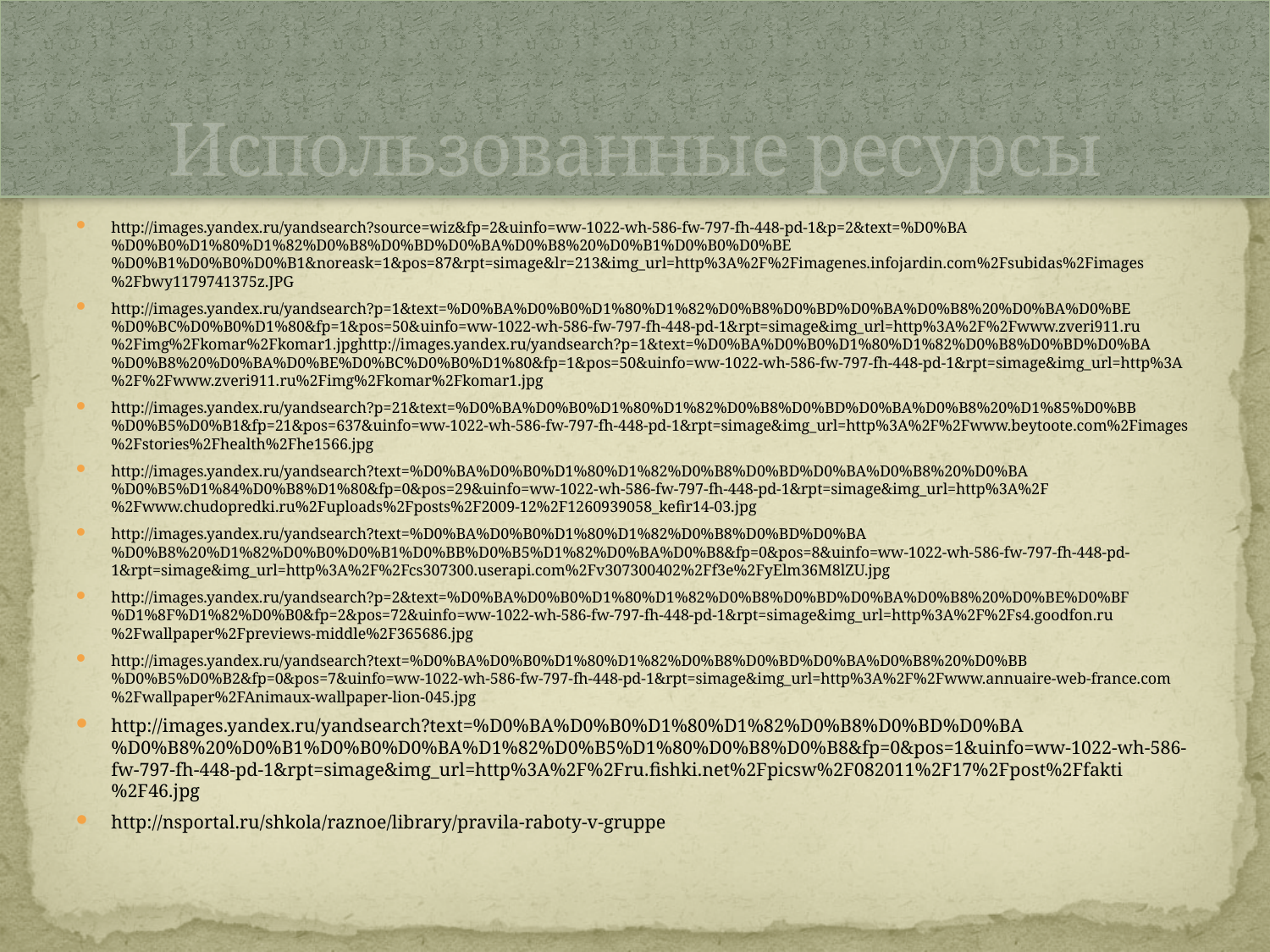

# Использованные ресурсы
http://images.yandex.ru/yandsearch?source=wiz&fp=2&uinfo=ww-1022-wh-586-fw-797-fh-448-pd-1&p=2&text=%D0%BA%D0%B0%D1%80%D1%82%D0%B8%D0%BD%D0%BA%D0%B8%20%D0%B1%D0%B0%D0%BE%D0%B1%D0%B0%D0%B1&noreask=1&pos=87&rpt=simage&lr=213&img_url=http%3A%2F%2Fimagenes.infojardin.com%2Fsubidas%2Fimages%2Fbwy1179741375z.JPG
http://images.yandex.ru/yandsearch?p=1&text=%D0%BA%D0%B0%D1%80%D1%82%D0%B8%D0%BD%D0%BA%D0%B8%20%D0%BA%D0%BE%D0%BC%D0%B0%D1%80&fp=1&pos=50&uinfo=ww-1022-wh-586-fw-797-fh-448-pd-1&rpt=simage&img_url=http%3A%2F%2Fwww.zveri911.ru%2Fimg%2Fkomar%2Fkomar1.jpghttp://images.yandex.ru/yandsearch?p=1&text=%D0%BA%D0%B0%D1%80%D1%82%D0%B8%D0%BD%D0%BA%D0%B8%20%D0%BA%D0%BE%D0%BC%D0%B0%D1%80&fp=1&pos=50&uinfo=ww-1022-wh-586-fw-797-fh-448-pd-1&rpt=simage&img_url=http%3A%2F%2Fwww.zveri911.ru%2Fimg%2Fkomar%2Fkomar1.jpg
http://images.yandex.ru/yandsearch?p=21&text=%D0%BA%D0%B0%D1%80%D1%82%D0%B8%D0%BD%D0%BA%D0%B8%20%D1%85%D0%BB%D0%B5%D0%B1&fp=21&pos=637&uinfo=ww-1022-wh-586-fw-797-fh-448-pd-1&rpt=simage&img_url=http%3A%2F%2Fwww.beytoote.com%2Fimages%2Fstories%2Fhealth%2Fhe1566.jpg
http://images.yandex.ru/yandsearch?text=%D0%BA%D0%B0%D1%80%D1%82%D0%B8%D0%BD%D0%BA%D0%B8%20%D0%BA%D0%B5%D1%84%D0%B8%D1%80&fp=0&pos=29&uinfo=ww-1022-wh-586-fw-797-fh-448-pd-1&rpt=simage&img_url=http%3A%2F%2Fwww.chudopredki.ru%2Fuploads%2Fposts%2F2009-12%2F1260939058_kefir14-03.jpg
http://images.yandex.ru/yandsearch?text=%D0%BA%D0%B0%D1%80%D1%82%D0%B8%D0%BD%D0%BA%D0%B8%20%D1%82%D0%B0%D0%B1%D0%BB%D0%B5%D1%82%D0%BA%D0%B8&fp=0&pos=8&uinfo=ww-1022-wh-586-fw-797-fh-448-pd-1&rpt=simage&img_url=http%3A%2F%2Fcs307300.userapi.com%2Fv307300402%2Ff3e%2FyElm36M8lZU.jpg
http://images.yandex.ru/yandsearch?p=2&text=%D0%BA%D0%B0%D1%80%D1%82%D0%B8%D0%BD%D0%BA%D0%B8%20%D0%BE%D0%BF%D1%8F%D1%82%D0%B0&fp=2&pos=72&uinfo=ww-1022-wh-586-fw-797-fh-448-pd-1&rpt=simage&img_url=http%3A%2F%2Fs4.goodfon.ru%2Fwallpaper%2Fpreviews-middle%2F365686.jpg
http://images.yandex.ru/yandsearch?text=%D0%BA%D0%B0%D1%80%D1%82%D0%B8%D0%BD%D0%BA%D0%B8%20%D0%BB%D0%B5%D0%B2&fp=0&pos=7&uinfo=ww-1022-wh-586-fw-797-fh-448-pd-1&rpt=simage&img_url=http%3A%2F%2Fwww.annuaire-web-france.com%2Fwallpaper%2FAnimaux-wallpaper-lion-045.jpg
http://images.yandex.ru/yandsearch?text=%D0%BA%D0%B0%D1%80%D1%82%D0%B8%D0%BD%D0%BA%D0%B8%20%D0%B1%D0%B0%D0%BA%D1%82%D0%B5%D1%80%D0%B8%D0%B8&fp=0&pos=1&uinfo=ww-1022-wh-586-fw-797-fh-448-pd-1&rpt=simage&img_url=http%3A%2F%2Fru.fishki.net%2Fpicsw%2F082011%2F17%2Fpost%2Ffakti%2F46.jpg
http://nsportal.ru/shkola/raznoe/library/pravila-raboty-v-gruppe